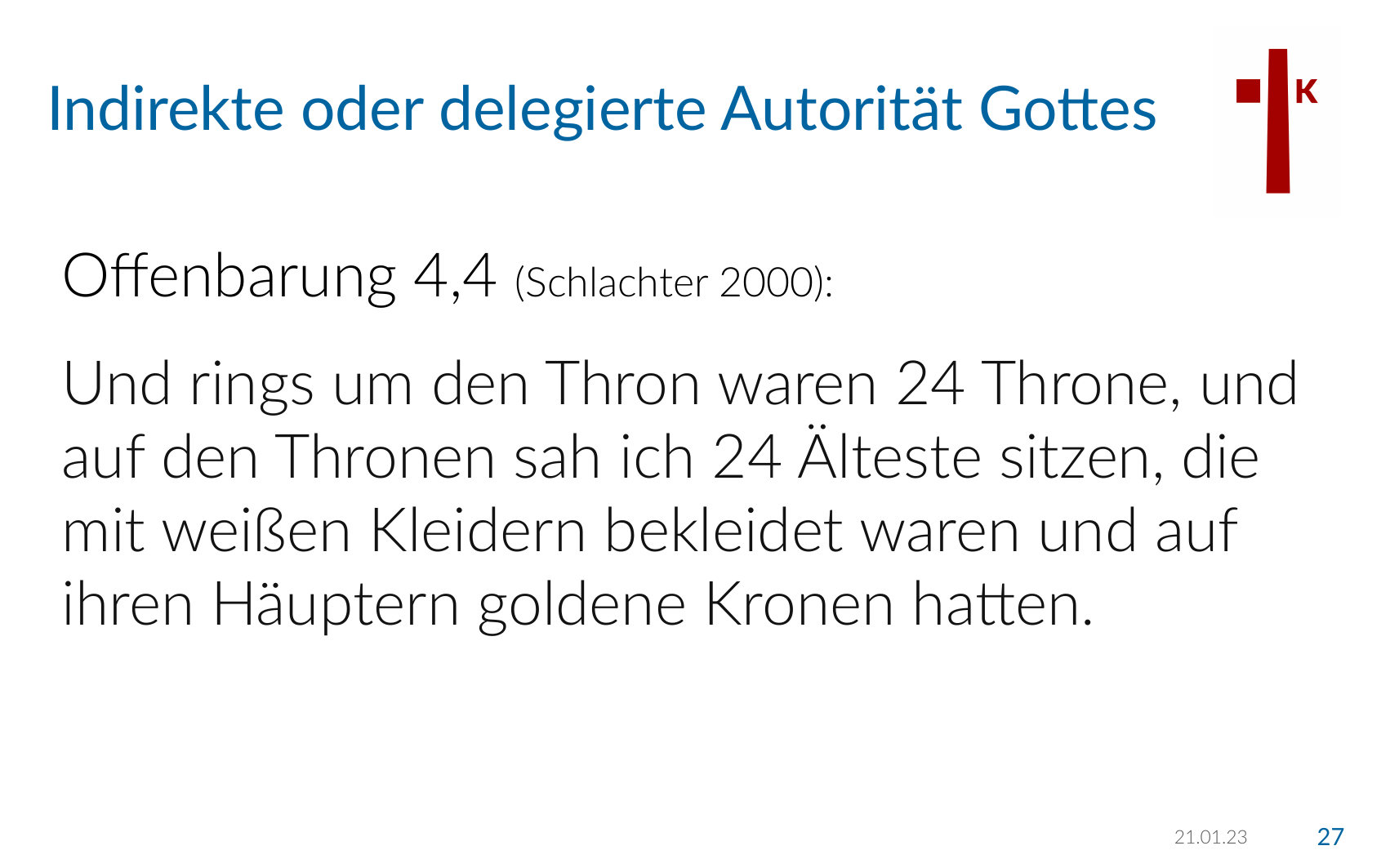

# Indirekte oder delegierte Autorität Gottes
Offenbarung 4,4 (Schlachter 2000):
Und rings um den Thron waren 24 Throne, und auf den Thronen sah ich 24 Älteste sitzen, die mit weißen Kleidern bekleidet waren und auf ihren Häuptern goldene Kronen hatten.
21.01.23
27